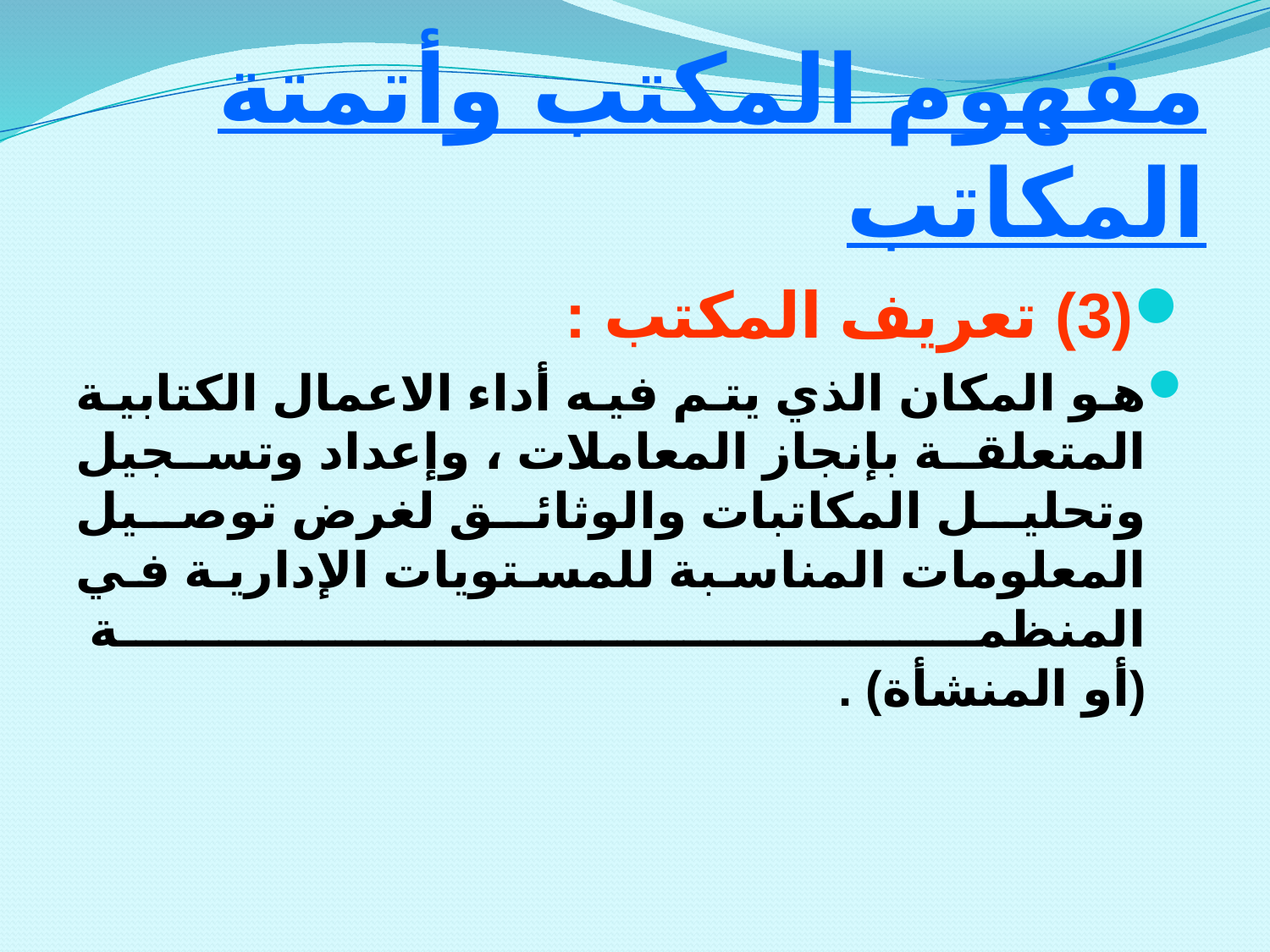

# مفهوم المكتب وأتمتة المكاتب
(3) تعريف المكتب :
هو المكان الذي يتم فيه أداء الاعمال الكتابية المتعلقة بإنجاز المعاملات ، وإعداد وتسجيل وتحليل المكاتبات والوثائق لغرض توصيل المعلومات المناسبة للمستويات الإدارية في المنظمة
(أو المنشأة) .